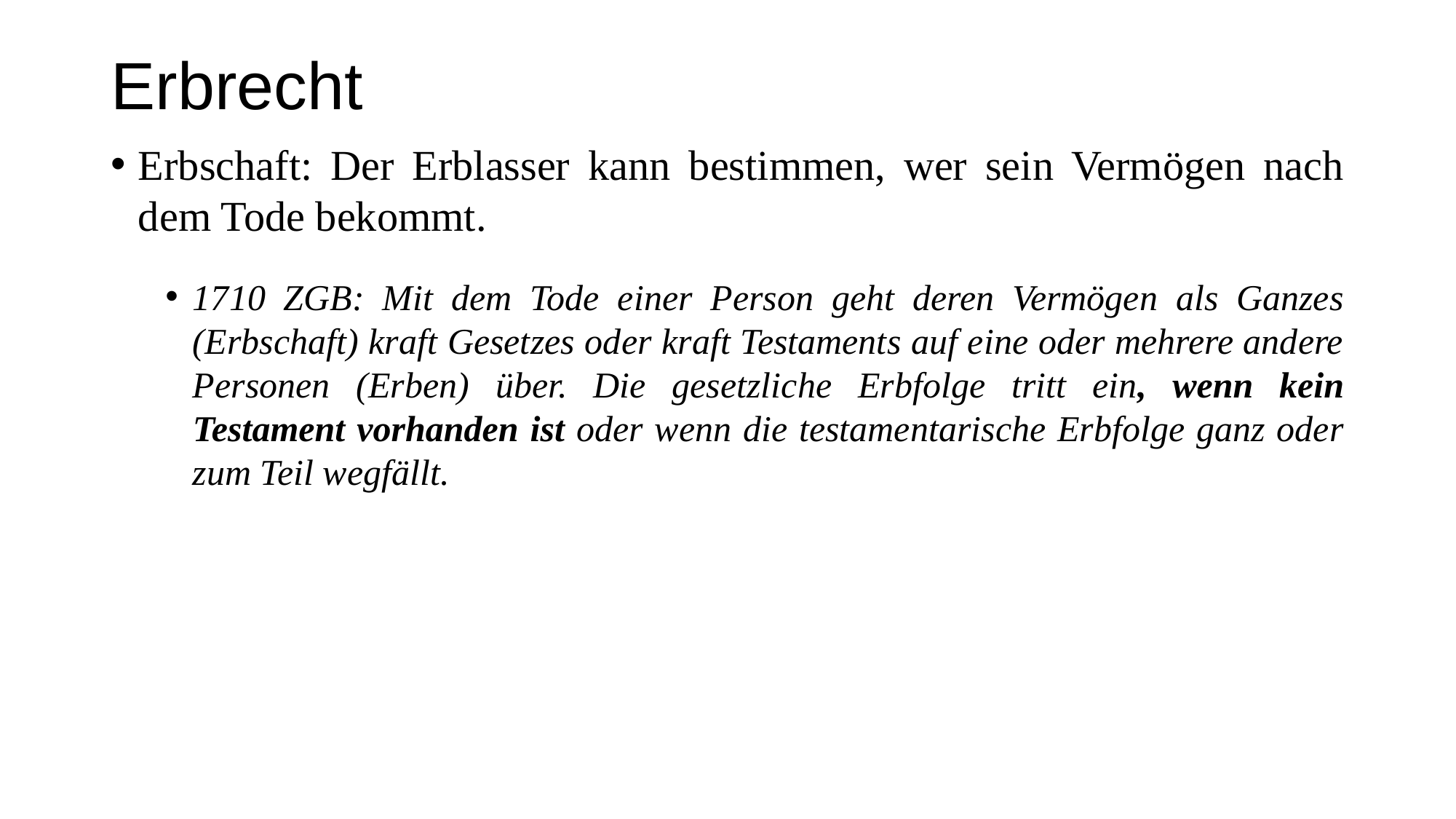

# Erbrecht
Erbschaft: Der Erblasser kann bestimmen, wer sein Vermögen nach dem Tode bekommt.
1710 ZGB: Mit dem Tode einer Person geht deren Vermögen als Ganzes (Erbschaft) kraft Gesetzes oder kraft Testaments auf eine oder mehrere andere Personen (Erben) über. Die gesetzliche Erbfolge tritt ein, wenn kein Testament vorhanden ist oder wenn die testamentarische Erbfolge ganz oder zum Teil wegfällt.